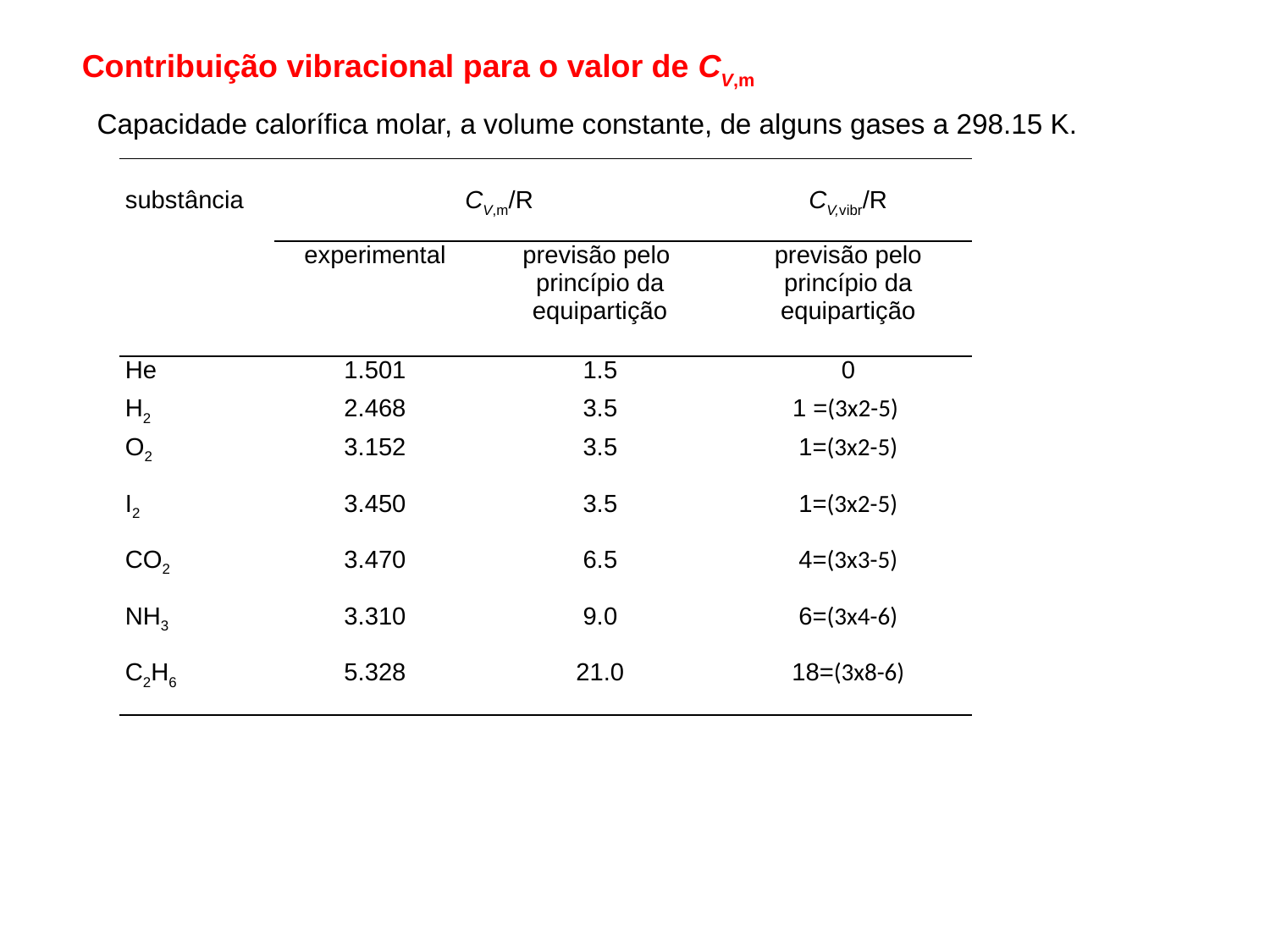

Contribuição vibracional para o valor de CV,m
Capacidade calorífica molar, a volume constante, de alguns gases a 298.15 K.
| substância | CV,m/R |  | CV,vibr/R |
| --- | --- | --- | --- |
|  | experimental | previsão pelo princípio da equipartição | previsão pelo princípio da equipartição |
| He | 1.501 | 1.5 | 0 |
| H2 | 2.468 | 3.5 | 1 =(3x2-5) |
| O2 | 3.152 | 3.5 | 1=(3x2-5) |
| I2 | 3.450 | 3.5 | 1=(3x2-5) |
| CO2 | 3.470 | 6.5 | 4=(3x3-5) |
| NH3 | 3.310 | 9.0 | 6=(3x4-6) |
| C2H6 | 5.328 | 21.0 | 18=(3x8-6) |